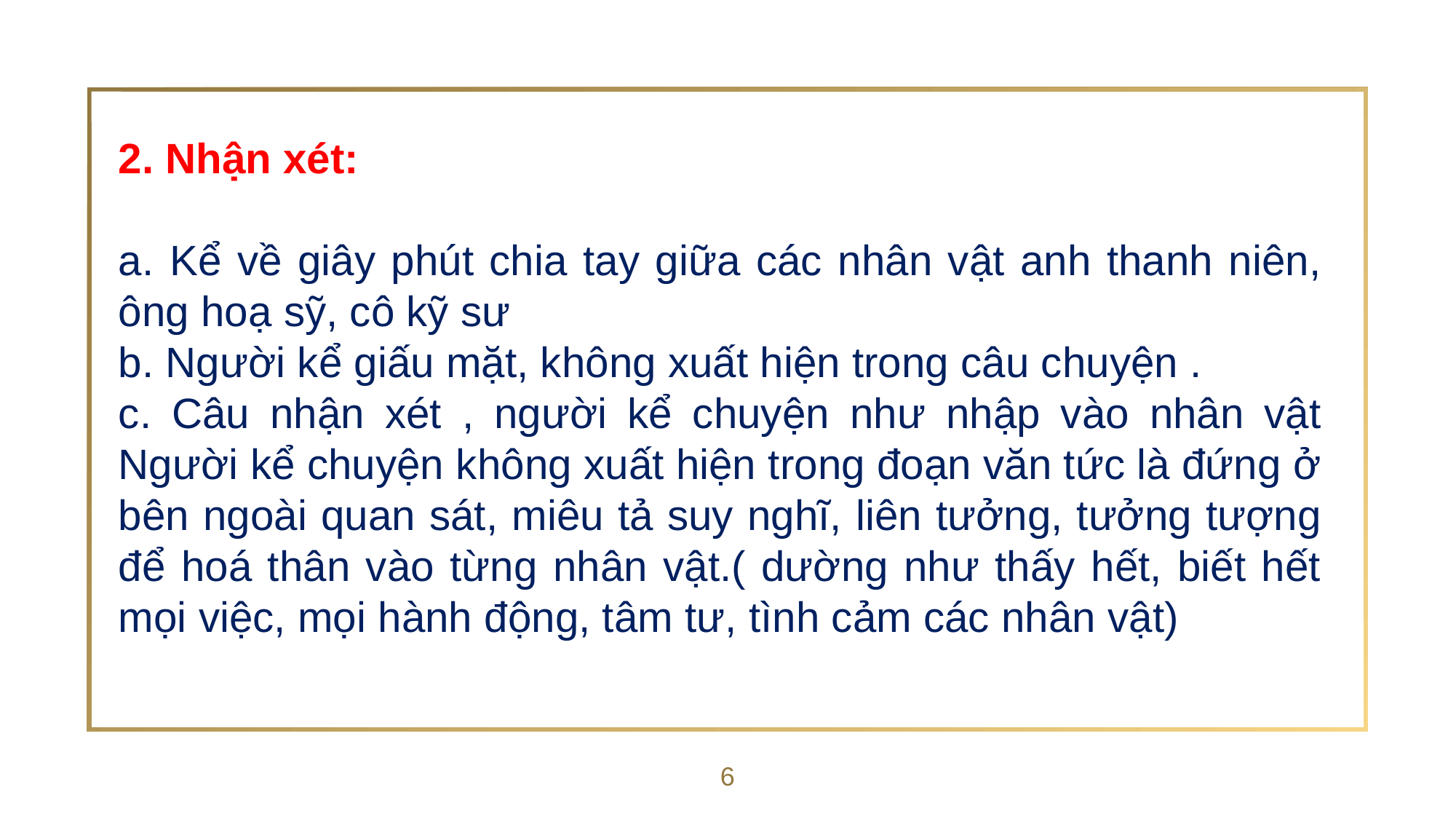

2. Nhận xét:

a. Kể về giây phút chia tay giữa các nhân vật anh thanh niên, ông hoạ sỹ, cô kỹ sư
b. Người kể giấu mặt, không xuất hiện trong câu chuyện .
c. Câu nhận xét , người kể chuyện như nhập vào nhân vật Người kể chuyện không xuất hiện trong đoạn văn tức là đứng ở bên ngoài quan sát, miêu tả suy nghĩ, liên tưởng, tưởng tượng để hoá thân vào từng nhân vật.( dường như thấy hết, biết hết mọi việc, mọi hành động, tâm tư, tình cảm các nhân vật)

6